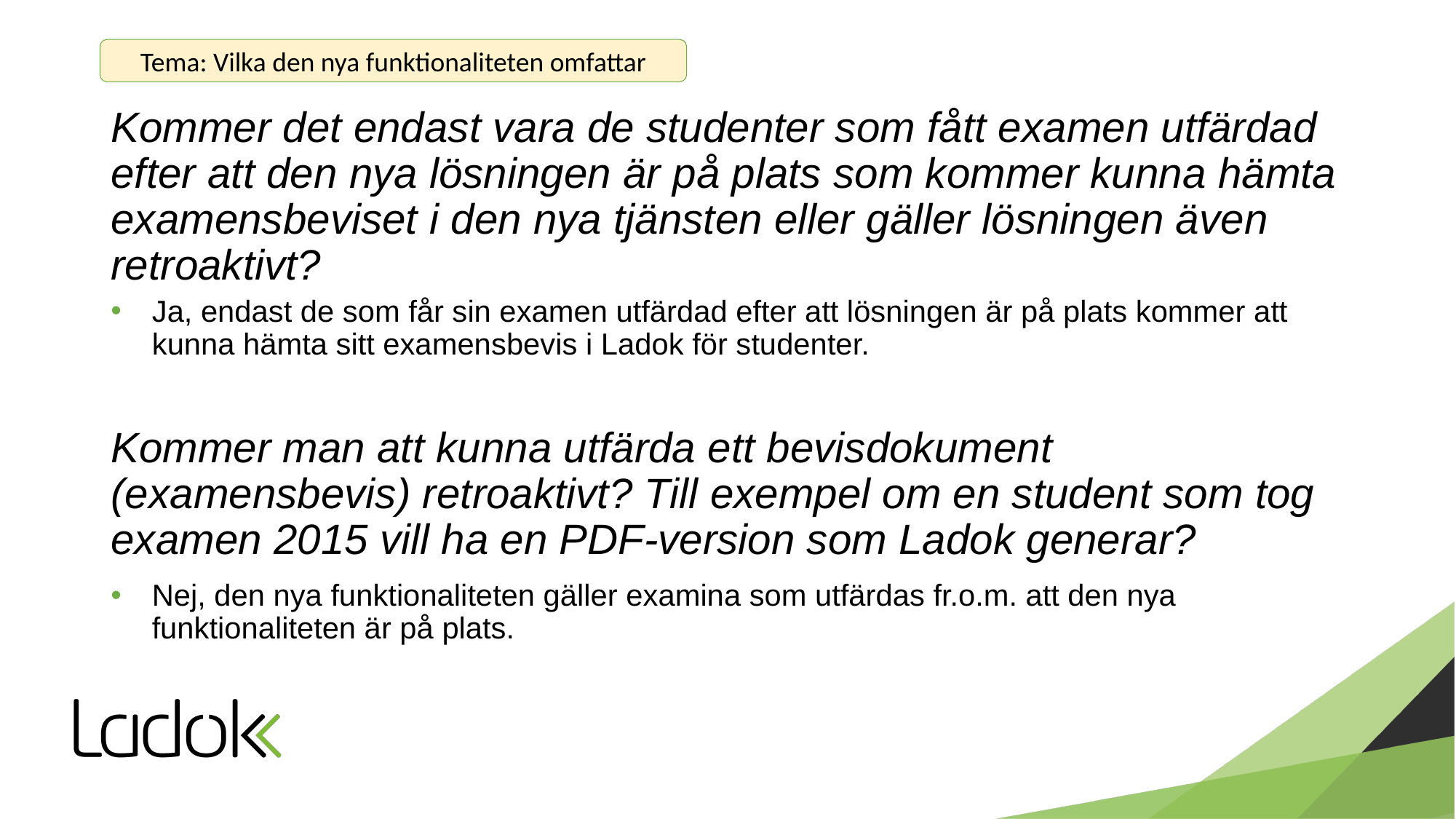

Tema: Vilka den nya funktionaliteten omfattar
# Kommer det endast vara de studenter som fått examen utfärdad efter att den nya lösningen är på plats som kommer kunna hämta examensbeviset i den nya tjänsten eller gäller lösningen även retroaktivt?
Ja, endast de som får sin examen utfärdad efter att lösningen är på plats kommer att kunna hämta sitt examensbevis i Ladok för studenter.
Kommer man att kunna utfärda ett bevisdokument (examensbevis) retroaktivt? Till exempel om en student som tog examen 2015 vill ha en PDF-version som Ladok generar?
Nej, den nya funktionaliteten gäller examina som utfärdas fr.o.m. att den nya funktionaliteten är på plats.